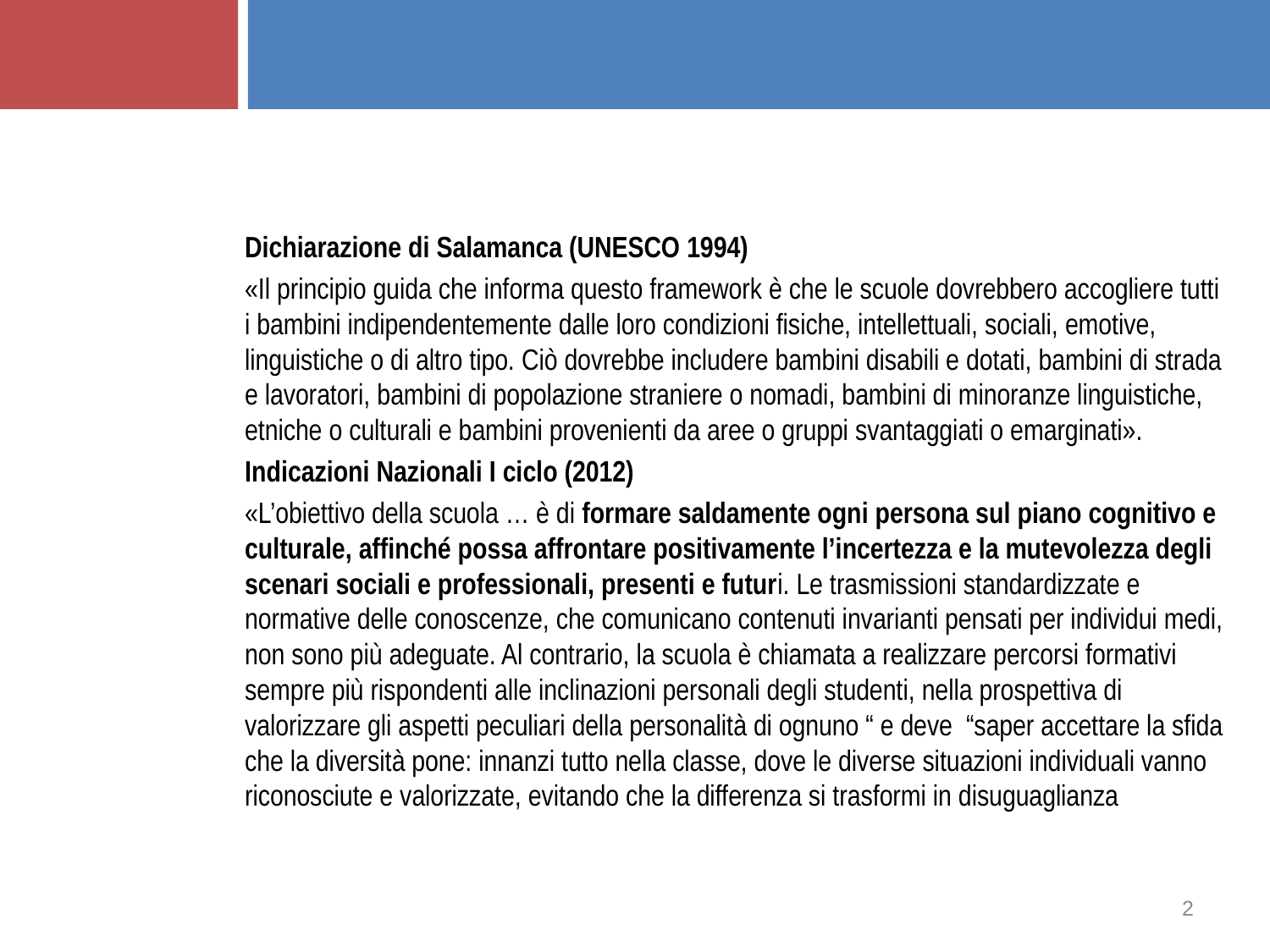

Dichiarazione di Salamanca (UNESCO 1994)
«Il principio guida che informa questo framework è che le scuole dovrebbero accogliere tutti i bambini indipendentemente dalle loro condizioni fisiche, intellettuali, sociali, emotive, linguistiche o di altro tipo. Ciò dovrebbe includere bambini disabili e dotati, bambini di strada e lavoratori, bambini di popolazione straniere o nomadi, bambini di minoranze linguistiche, etniche o culturali e bambini provenienti da aree o gruppi svantaggiati o emarginati».
Indicazioni Nazionali I ciclo (2012)
«L’obiettivo della scuola … è di formare saldamente ogni persona sul piano cognitivo e culturale, affinché possa affrontare positivamente l’incertezza e la mutevolezza degli scenari sociali e professionali, presenti e futuri. Le trasmissioni standardizzate e normative delle conoscenze, che comunicano contenuti invarianti pensati per individui medi, non sono più adeguate. Al contrario, la scuola è chiamata a realizzare percorsi formativi sempre più rispondenti alle inclinazioni personali degli studenti, nella prospettiva di valorizzare gli aspetti peculiari della personalità di ognuno “ e deve  “saper accettare la sfida che la diversità pone: innanzi tutto nella classe, dove le diverse situazioni individuali vanno riconosciute e valorizzate, evitando che la differenza si trasformi in disuguaglianza
2